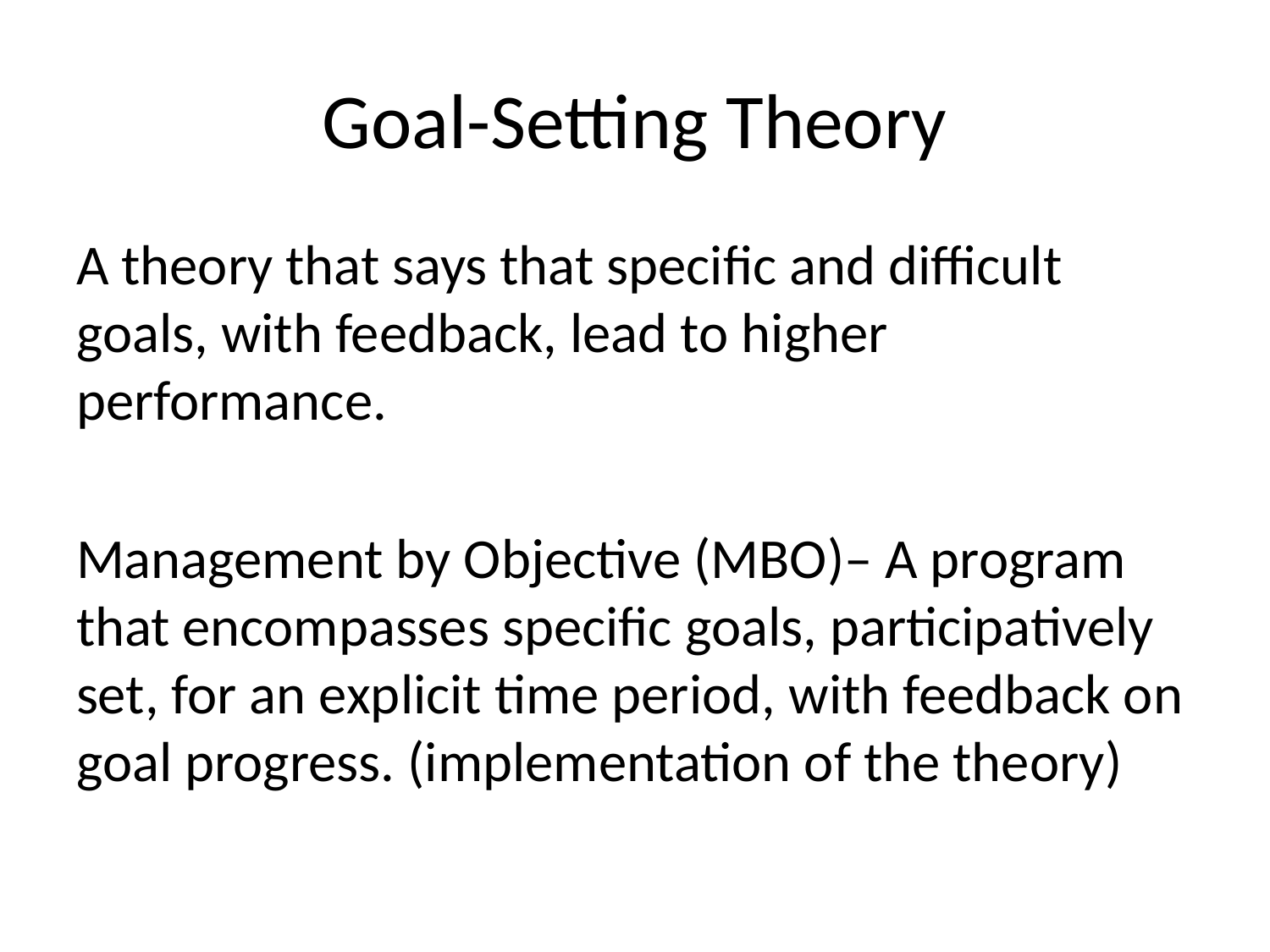

# Goal-Setting Theory
A theory that says that specific and difficult goals, with feedback, lead to higher performance.

Management by Objective (MBO)– A program that encompasses specific goals, participatively set, for an explicit time period, with feedback on goal progress. (implementation of the theory)